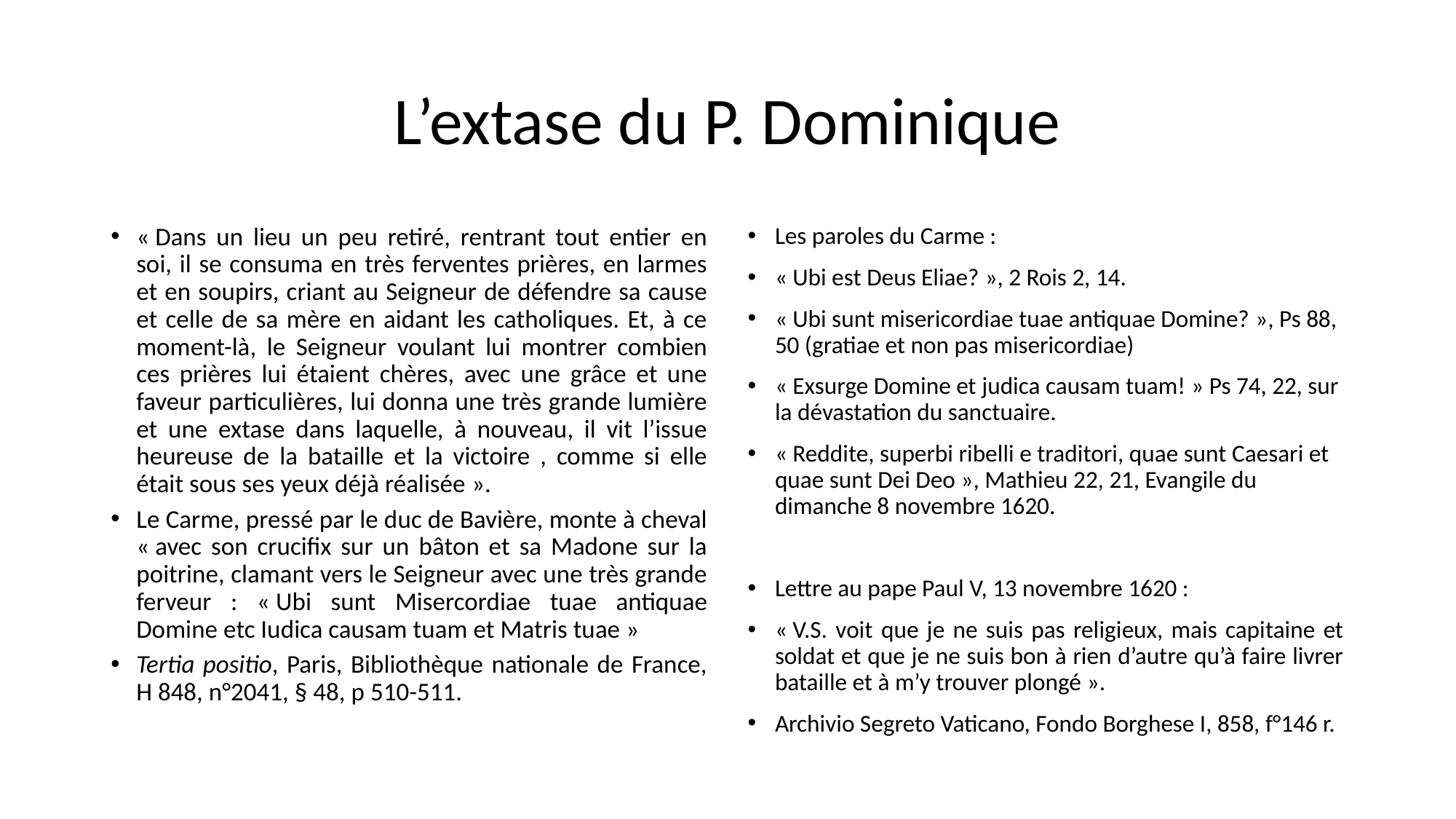

# L’extase du P. Dominique
« Dans un lieu un peu retiré, rentrant tout entier en soi, il se consuma en très ferventes prières, en larmes et en soupirs, criant au Seigneur de défendre sa cause et celle de sa mère en aidant les catholiques. Et, à ce moment-là, le Seigneur voulant lui montrer combien ces prières lui étaient chères, avec une grâce et une faveur particulières, lui donna une très grande lumière et une extase dans laquelle, à nouveau, il vit l’issue heureuse de la bataille et la victoire , comme si elle était sous ses yeux déjà réalisée ».
Le Carme, pressé par le duc de Bavière, monte à cheval « avec son crucifix sur un bâton et sa Madone sur la poitrine, clamant vers le Seigneur avec une très grande ferveur : « Ubi sunt Misercordiae tuae antiquae Domine etc Iudica causam tuam et Matris tuae »
Tertia positio, Paris, Bibliothèque nationale de France, H 848, n°2041, § 48, p 510-511.

Les paroles du Carme :
« Ubi est Deus Eliae? », 2 Rois 2, 14.
« Ubi sunt misericordiae tuae antiquae Domine? », Ps 88, 50 (gratiae et non pas misericordiae)
« Exsurge Domine et judica causam tuam! » Ps 74, 22, sur la dévastation du sanctuaire.
« Reddite, superbi ribelli e traditori, quae sunt Caesari et quae sunt Dei Deo », Mathieu 22, 21, Evangile du dimanche 8 novembre 1620.

Lettre au pape Paul V, 13 novembre 1620 :
« V.S. voit que je ne suis pas religieux, mais capitaine et soldat et que je ne suis bon à rien d’autre qu’à faire livrer bataille et à m’y trouver plongé ».
Archivio Segreto Vaticano, Fondo Borghese I, 858, f°146 r.